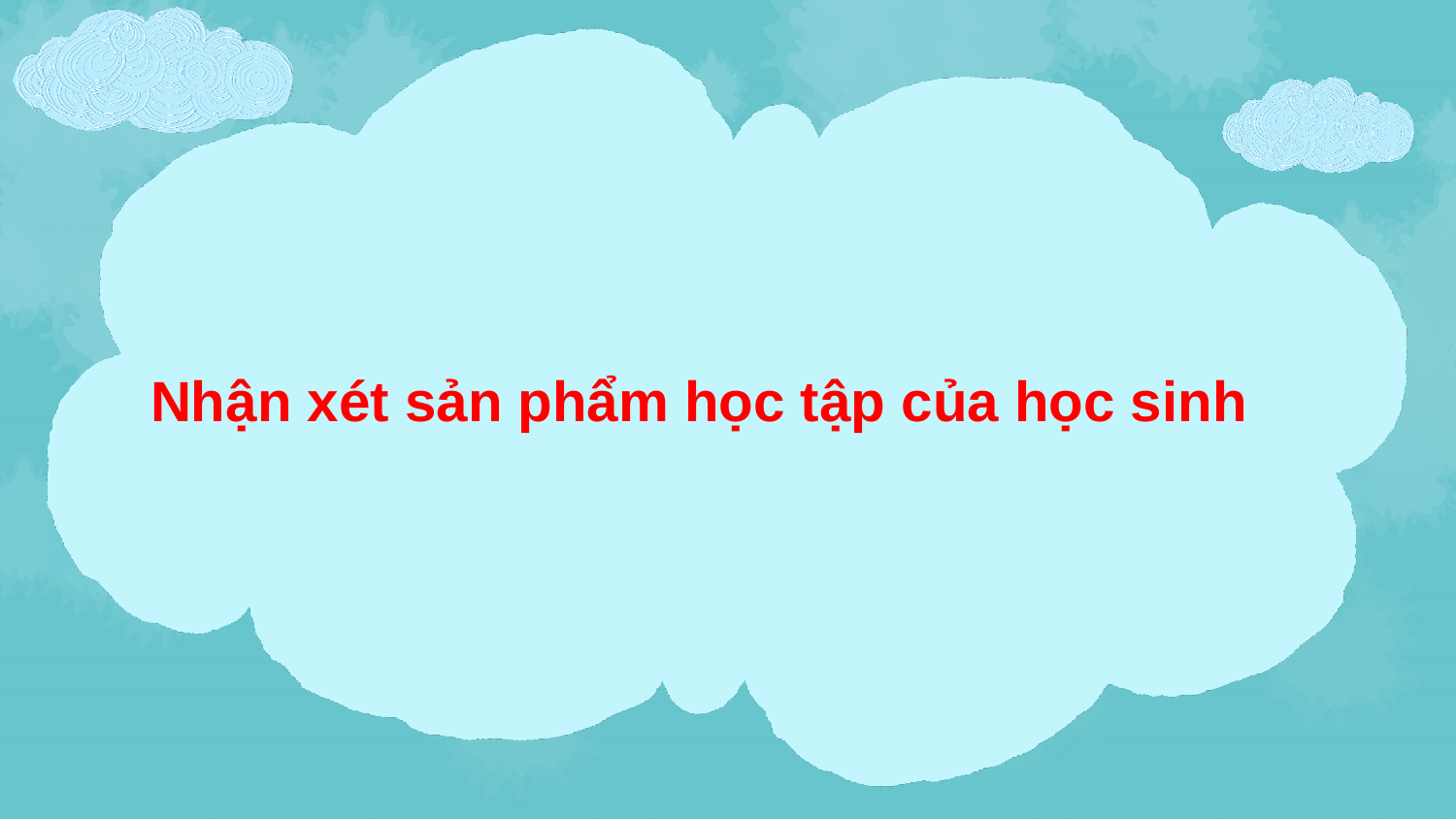

Nhận xét sản phẩm học tập của học sinh